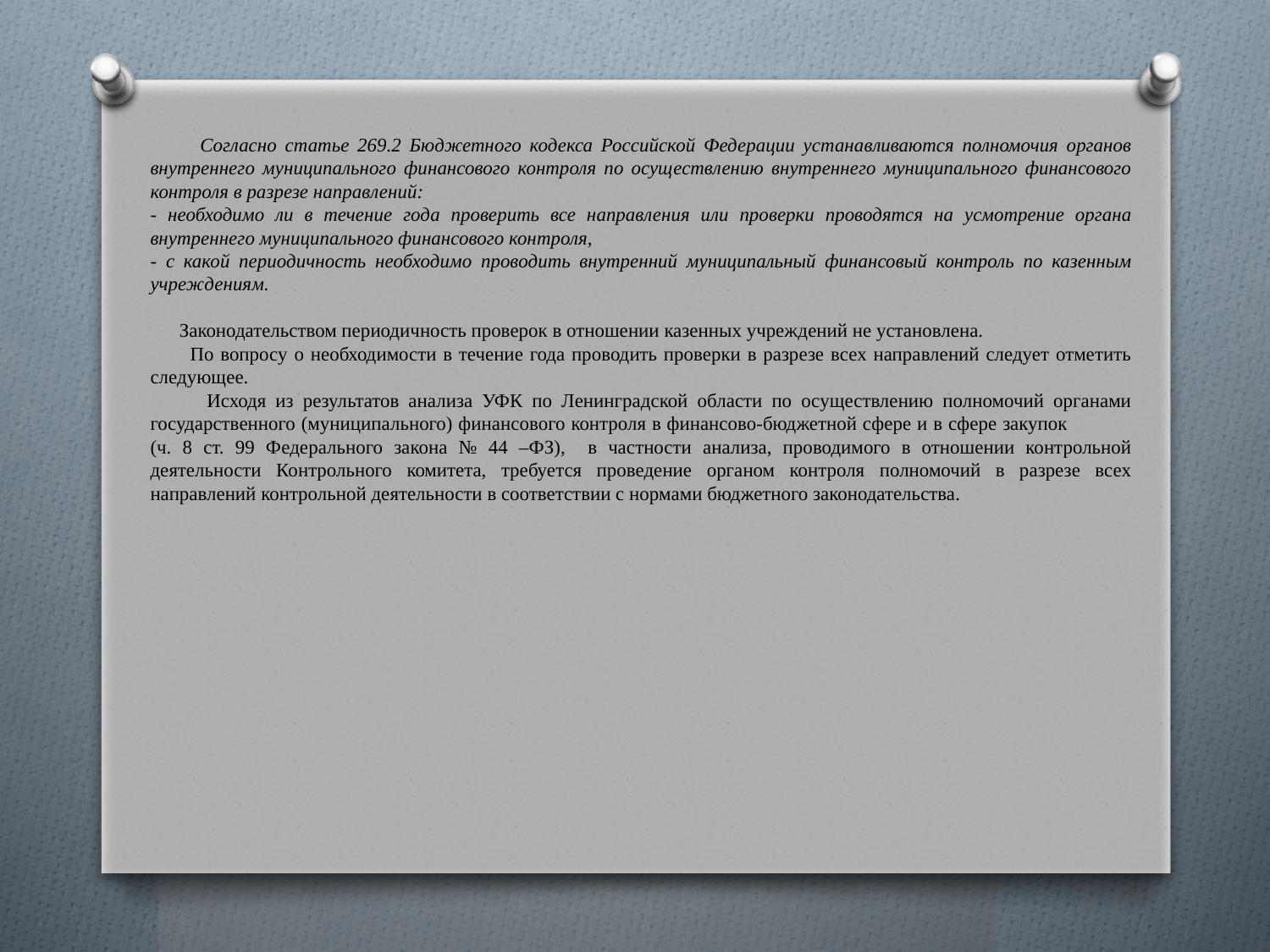

Согласно статье 269.2 Бюджетного кодекса Российской Федерации устанавливаются полномочия органов внутреннего муниципального финансового контроля по осуществлению внутреннего муниципального финансового контроля в разрезе направлений:
- необходимо ли в течение года проверить все направления или проверки проводятся на усмотрение органа внутреннего муниципального финансового контроля,
- с какой периодичность необходимо проводить внутренний муниципальный финансовый контроль по казенным учреждениям.

      Законодательством периодичность проверок в отношении казенных учреждений не установлена.
      По вопросу о необходимости в течение года проводить проверки в разрезе всех направлений следует отметить следующее.
      Исходя из результатов анализа УФК по Ленинградской области по осуществлению полномочий органами государственного (муниципального) финансового контроля в финансово-бюджетной сфере и в сфере закупок            (ч. 8 ст. 99 Федерального закона № 44 –ФЗ),  в частности анализа, проводимого в отношении контрольной деятельности Контрольного комитета, требуется проведение органом контроля полномочий в разрезе всех направлений контрольной деятельности в соответствии с нормами бюджетного законодательства.